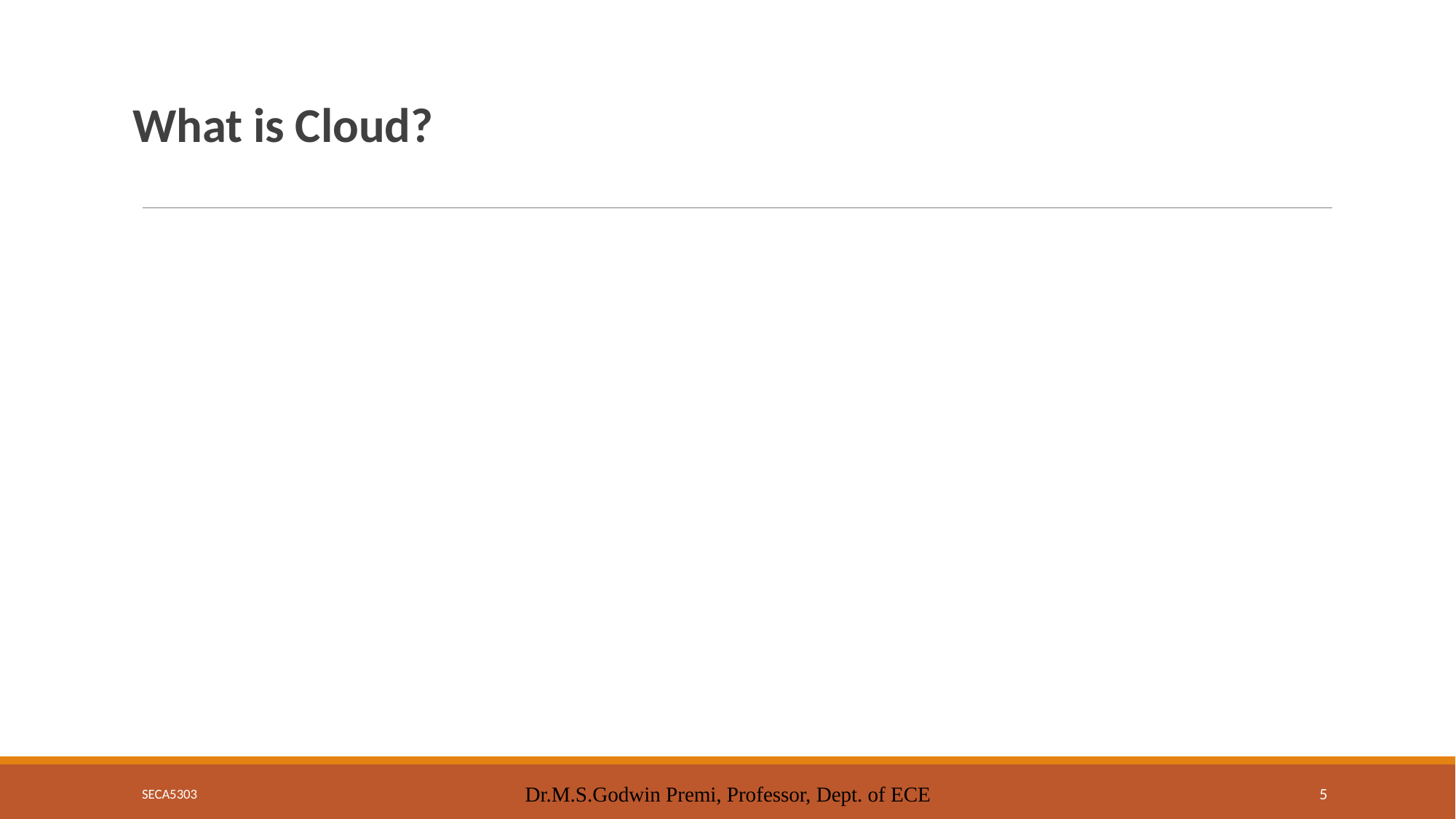

# What is Cloud?
SECA5303
Dr.M.S.Godwin Premi, Professor, Dept. of ECE
5